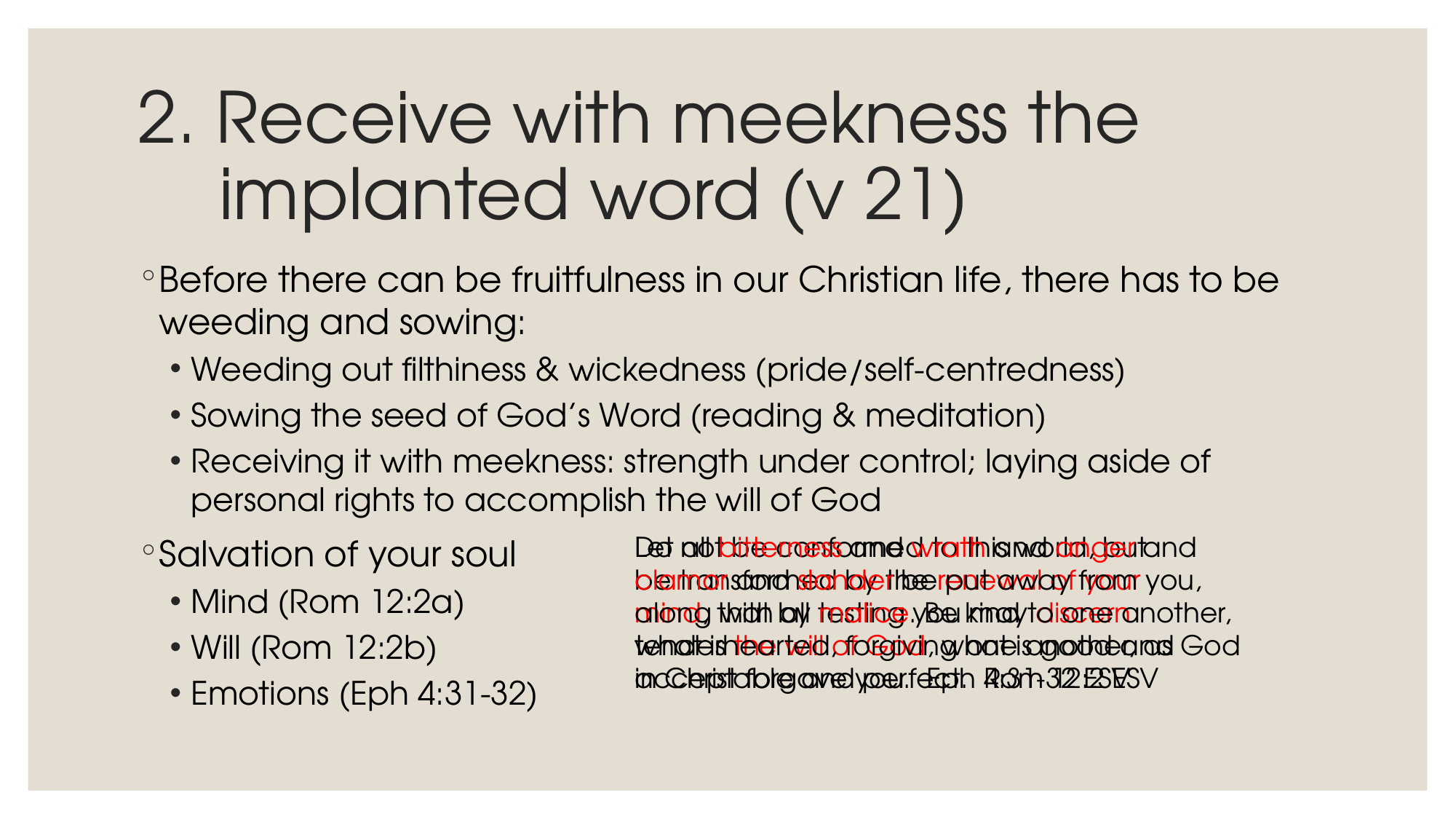

# 2. Receive with meekness the implanted word (v 21)
Before there can be fruitfulness in our Christian life, there has to be weeding and sowing:
Weeding out filthiness & wickedness (pride/self-centredness)
Sowing the seed of God’s Word (reading & meditation)
Receiving it with meekness: strength under control; laying aside of personal rights to accomplish the will of God
Salvation of your soul
Mind (Rom 12:2a)
Will (Rom 12:2b)
Emotions (Eph 4:31-32)

Do not be conformed to this world, but be transformed by the renewal of your mind, that by testing you may discern what is the will of God, what is good and acceptable and perfect.  Rom 12:2 ESV
Let all bitterness and wrath and anger and clamor and slander be put away from you, along with all malice. Be kind to one another, tenderhearted, forgiving one another, as God in Christ forgave you.  Eph 4:31-32 ESV